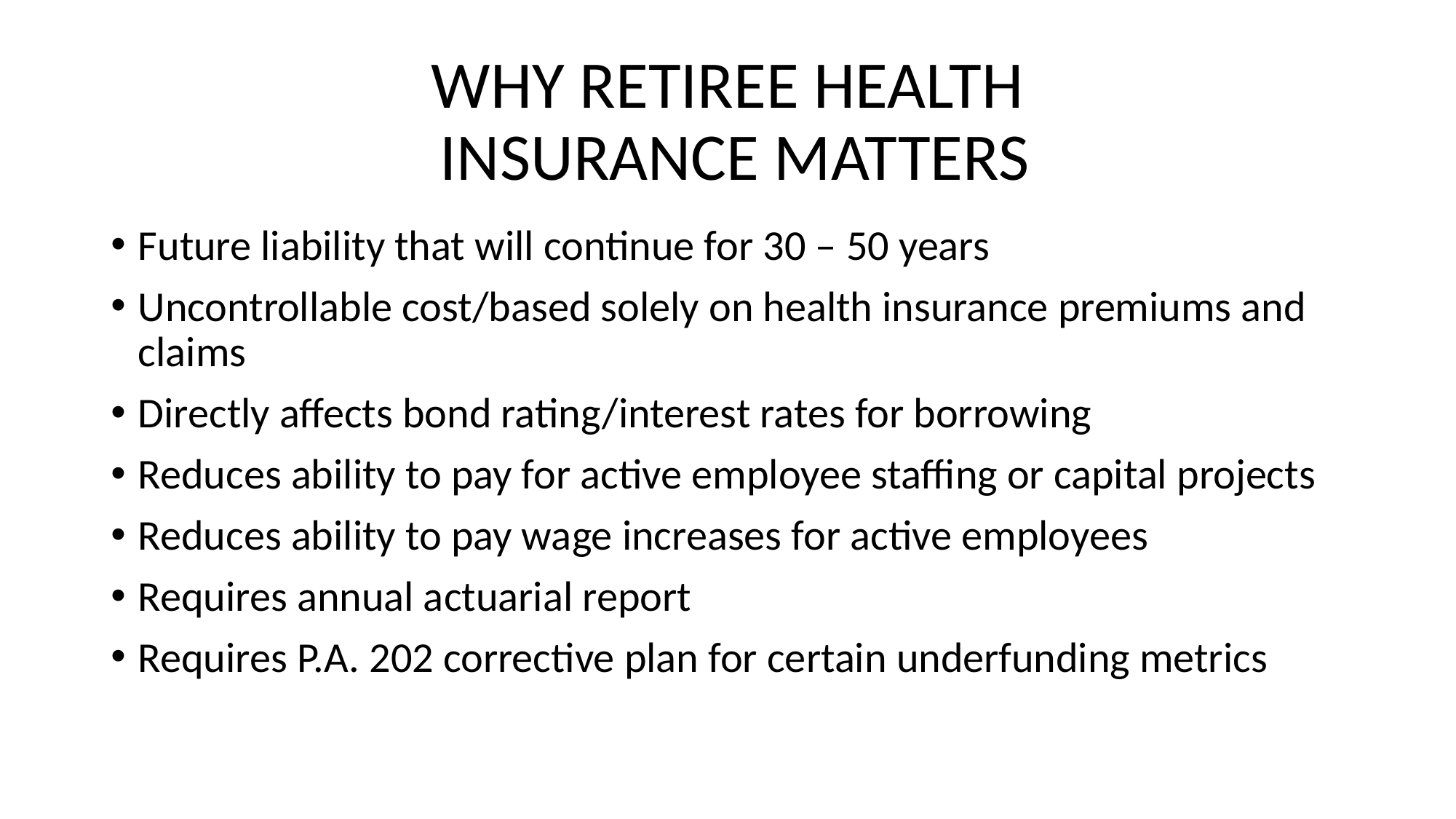

# WHY RETIREE HEALTH INSURANCE MATTERS
Future liability that will continue for 30 – 50 years
Uncontrollable cost/based solely on health insurance premiums and claims
Directly affects bond rating/interest rates for borrowing
Reduces ability to pay for active employee staffing or capital projects
Reduces ability to pay wage increases for active employees
Requires annual actuarial report
Requires P.A. 202 corrective plan for certain underfunding metrics